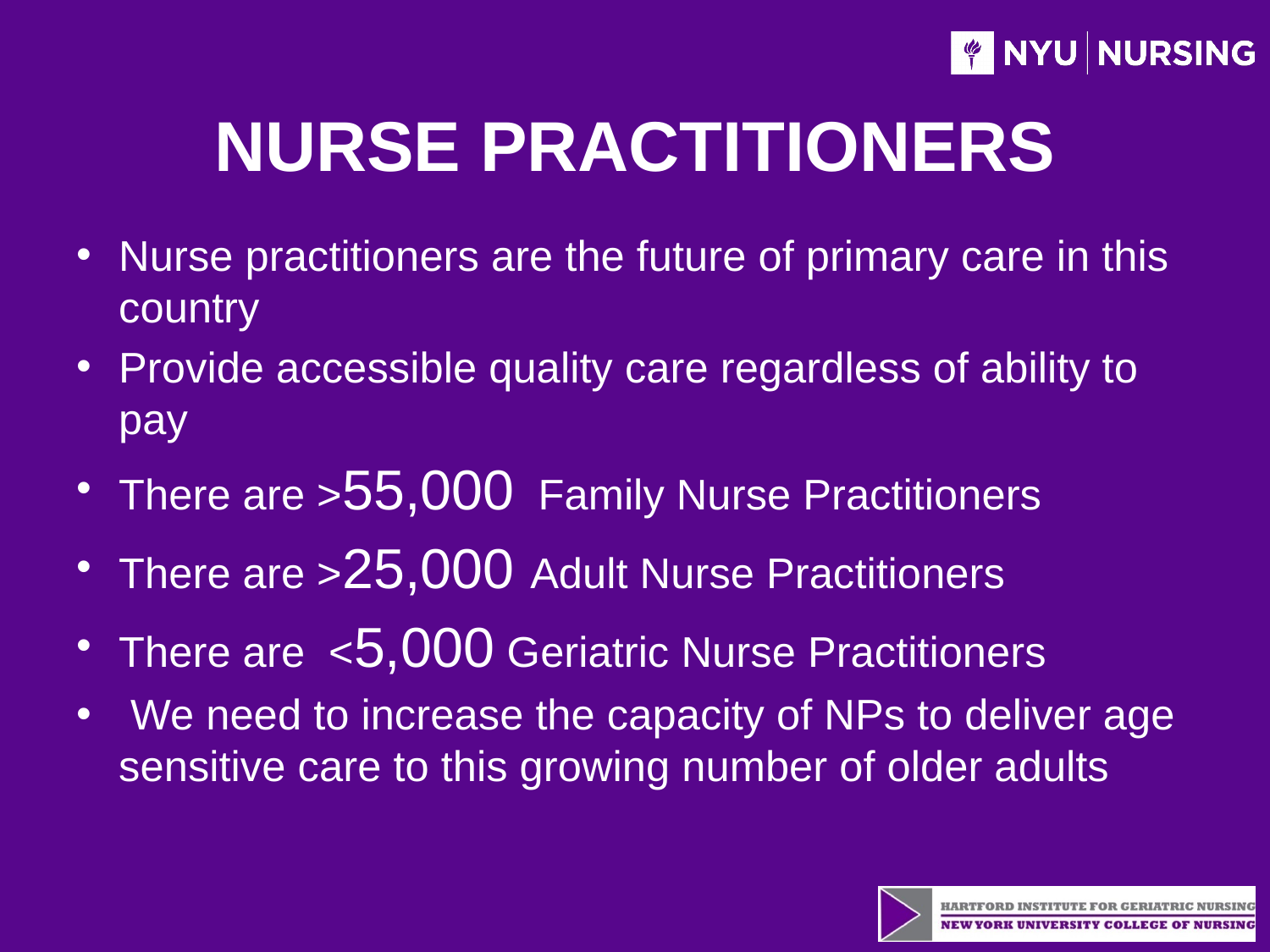

# Nurse Practitioners
Nurse practitioners are the future of primary care in this country
Provide accessible quality care regardless of ability to pay
There are >55,000  Family Nurse Practitioners
There are >25,000 Adult Nurse Practitioners
There are  <5,000 Geriatric Nurse Practitioners
 We need to increase the capacity of NPs to deliver age sensitive care to this growing number of older adults